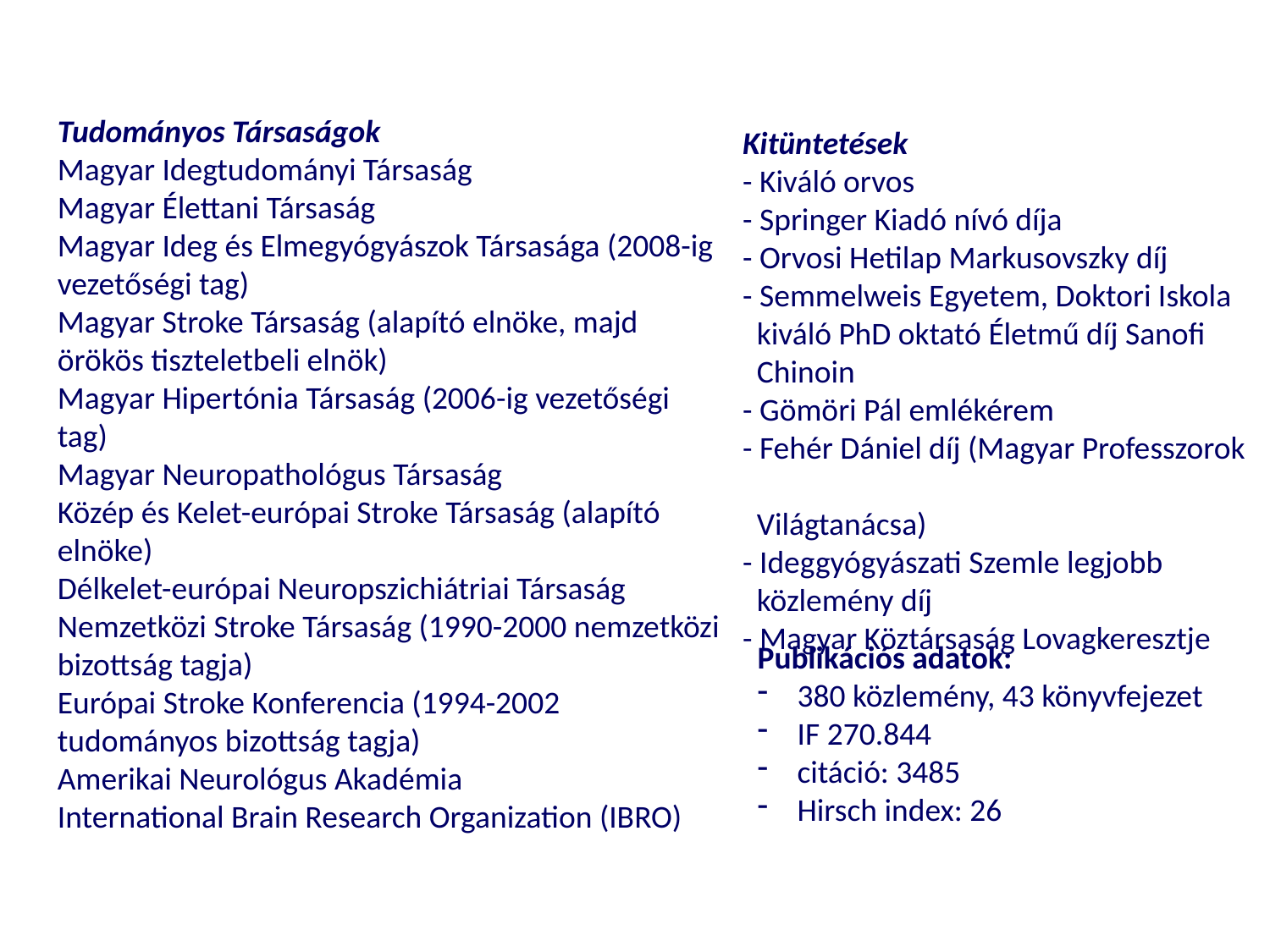

Tudományos Társaságok
Magyar Idegtudományi Társaság
Magyar Élettani Társaság
Magyar Ideg és Elmegyógyászok Társasága (2008-ig vezetőségi tag)
Magyar Stroke Társaság (alapító elnöke, majd örökös tiszteletbeli elnök)
Magyar Hipertónia Társaság (2006-ig vezetőségi tag)
Magyar Neuropathológus Társaság
Közép és Kelet-európai Stroke Társaság (alapító elnöke)
Délkelet-európai Neuropszichiátriai Társaság
Nemzetközi Stroke Társaság (1990-2000 nemzetközi bizottság tagja)
Európai Stroke Konferencia (1994-2002 tudományos bizottság tagja)
Amerikai Neurológus Akadémia
International Brain Research Organization (IBRO)
Kitüntetések
- Kiváló orvos
- Springer Kiadó nívó díja
- Orvosi Hetilap Markusovszky díj
- Semmelweis Egyetem, Doktori Iskola
  kiváló PhD oktató Életmű díj Sanofi
  Chinoin
- Gömöri Pál emlékérem
- Fehér Dániel díj (Magyar Professzorok
  Világtanácsa)
- Ideggyógyászati Szemle legjobb
  közlemény díj
- Magyar Köztársaság Lovagkeresztje
Publikációs adatok:
380 közlemény, 43 könyvfejezet
IF 270.844
citáció: 3485
Hirsch index: 26